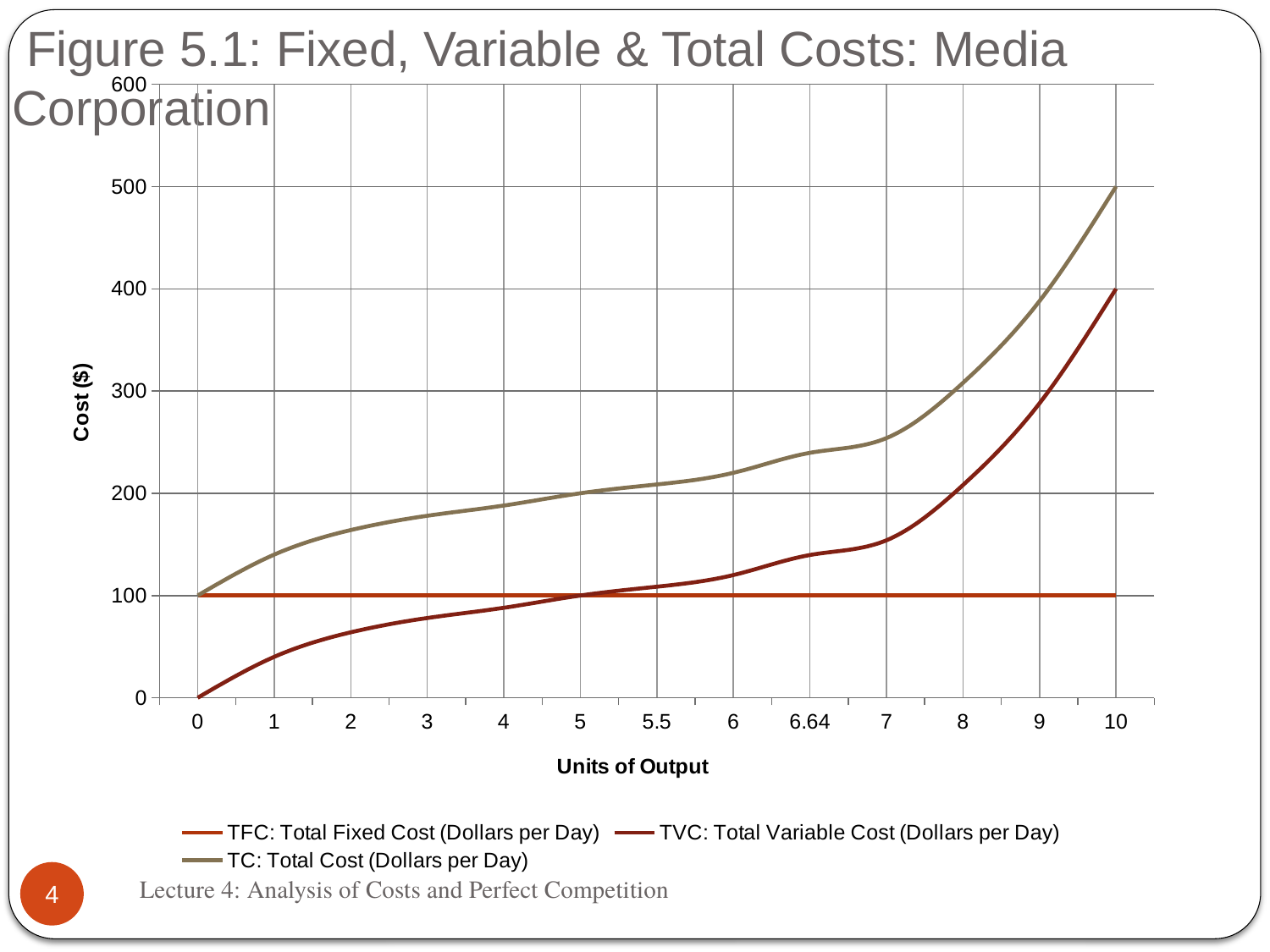

Figure 5.1: Fixed, Variable & Total Costs: Media Corporation

### Chart

| Category | TFC: Total Fixed Cost (Dollars per Day) | TVC: Total Variable Cost (Dollars per Day)  | TC: Total Cost (Dollars per Day)  |
|---|---|---|---|
| 0 | 100.0 | 0.0 | 100.0 |
| 1 | 100.0 | 40.0 | 140.0 |
| 2 | 100.0 | 64.0 | 164.0 |
| 3 | 100.0 | 78.0 | 178.0 |
| 4 | 100.0 | 88.0 | 188.0 |
| 5 | 100.0 | 100.0 | 200.0 |
| 5.5 | 100.0 | 108.62499999999999 | 208.625 |
| 6 | 100.0 | 120.0 | 220.0 |
| 6.64 | 100.0 | 139.6 | 239.6 |
| 7 | 100.0 | 154.0 | 254.0 |
| 8 | 100.0 | 208.0 | 308.0 |
| 9 | 100.0 | 288.0 | 388.0 |
| 10 | 100.0 | 400.0 | 500.0 |
Lecture 4: Analysis of Costs and Perfect Competition
4